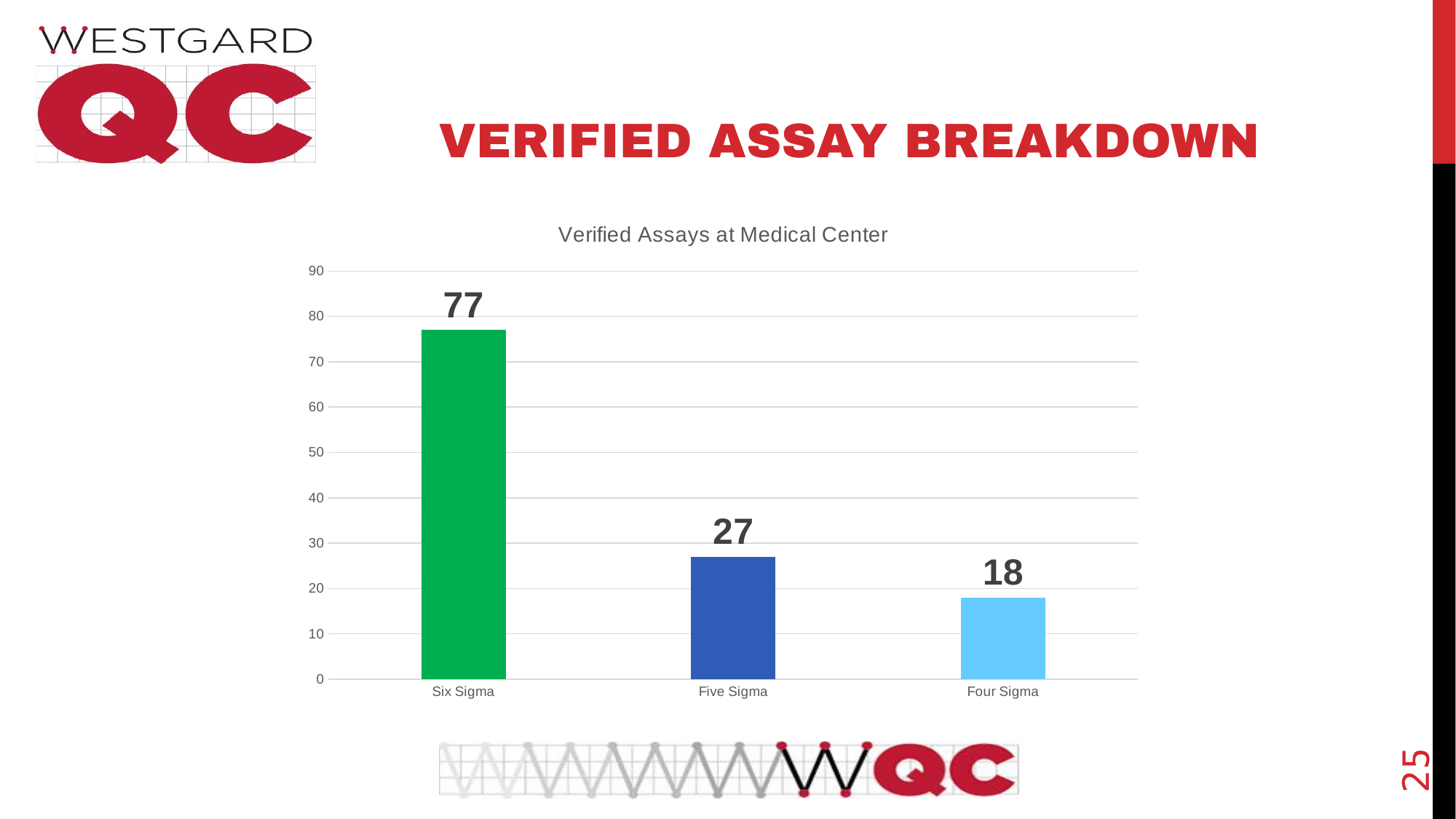

# VERIFIED ASSAY BREAKDOWN

### Chart: Verified Assays at Medical Center

| Category |  |
|---|---|
| Six Sigma | 77.0 |
| Five Sigma | 27.0 |
| Four Sigma | 18.0 |
25